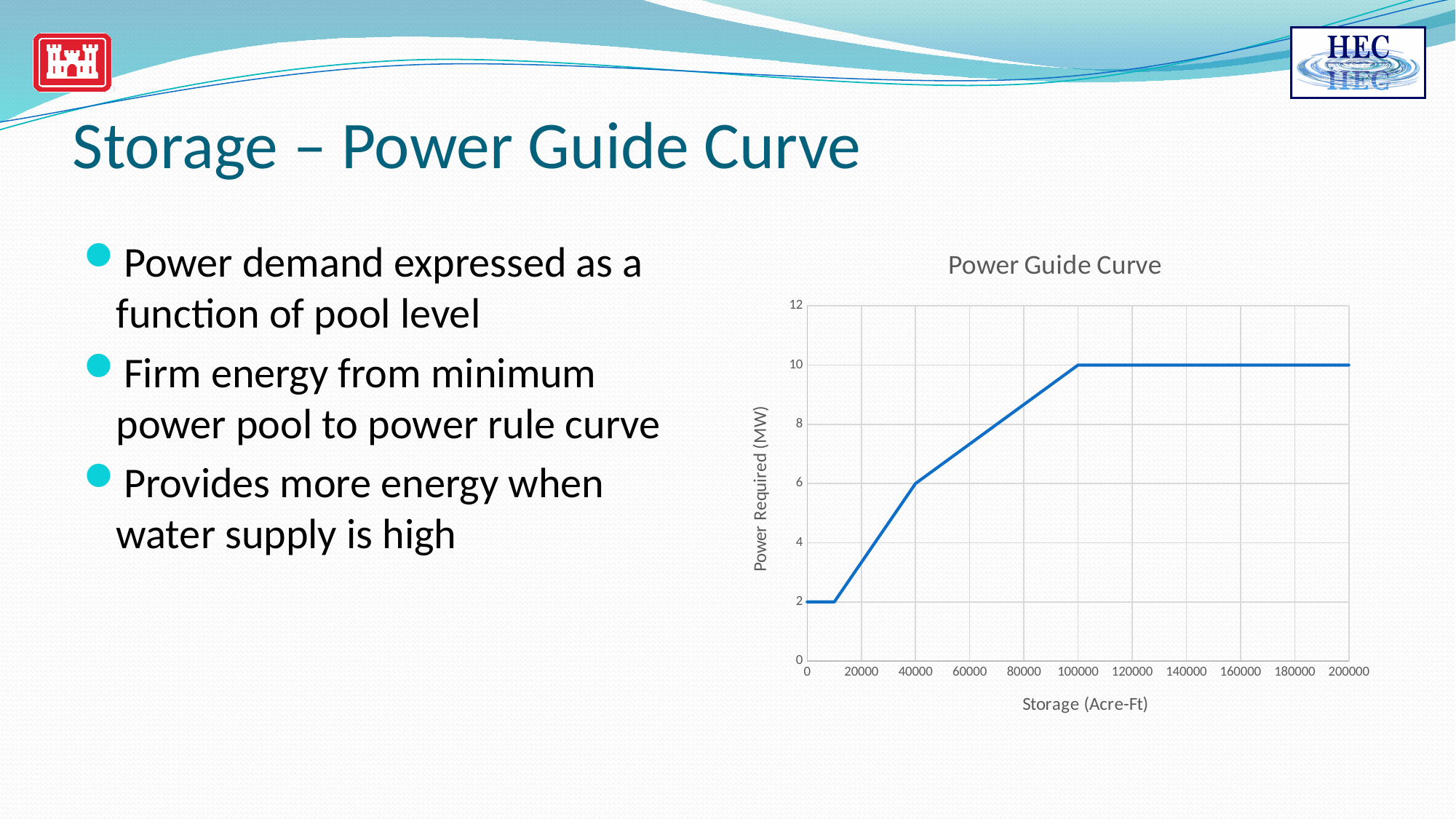

# Storage – Power Guide Curve

### Chart: Power Guide Curve

| Category | Energy |
|---|---|
Power demand expressed as a function of pool level
Firm energy from minimum power pool to power rule curve
Provides more energy when water supply is high